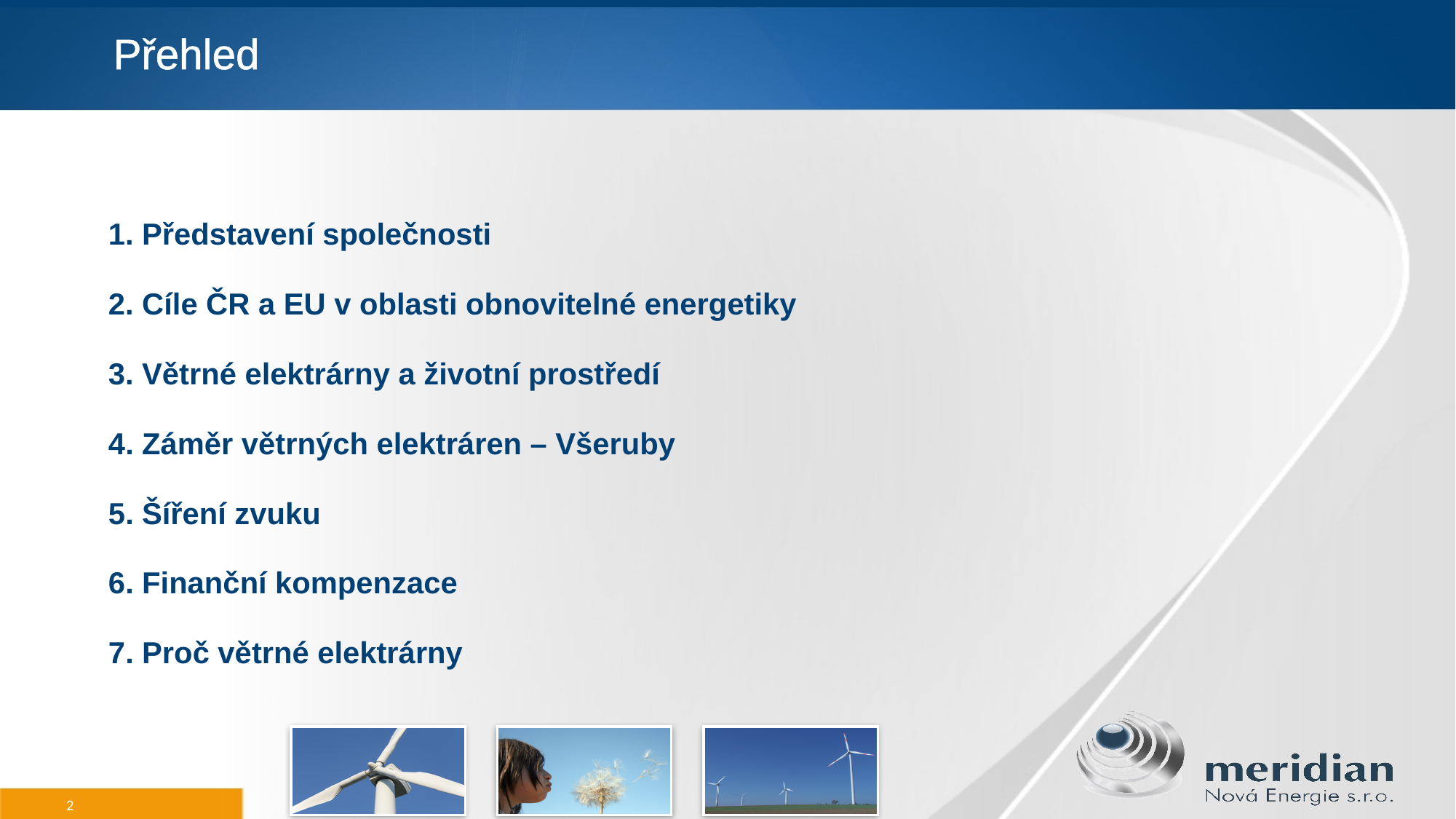

# Přehled
1. Představení společnosti
2. Cíle ČR a EU v oblasti obnovitelné energetiky
3. Větrné elektrárny a životní prostředí
4. Záměr větrných elektráren – Všeruby
5. Šíření zvuku
6. Finanční kompenzace
7. Proč větrné elektrárny
2